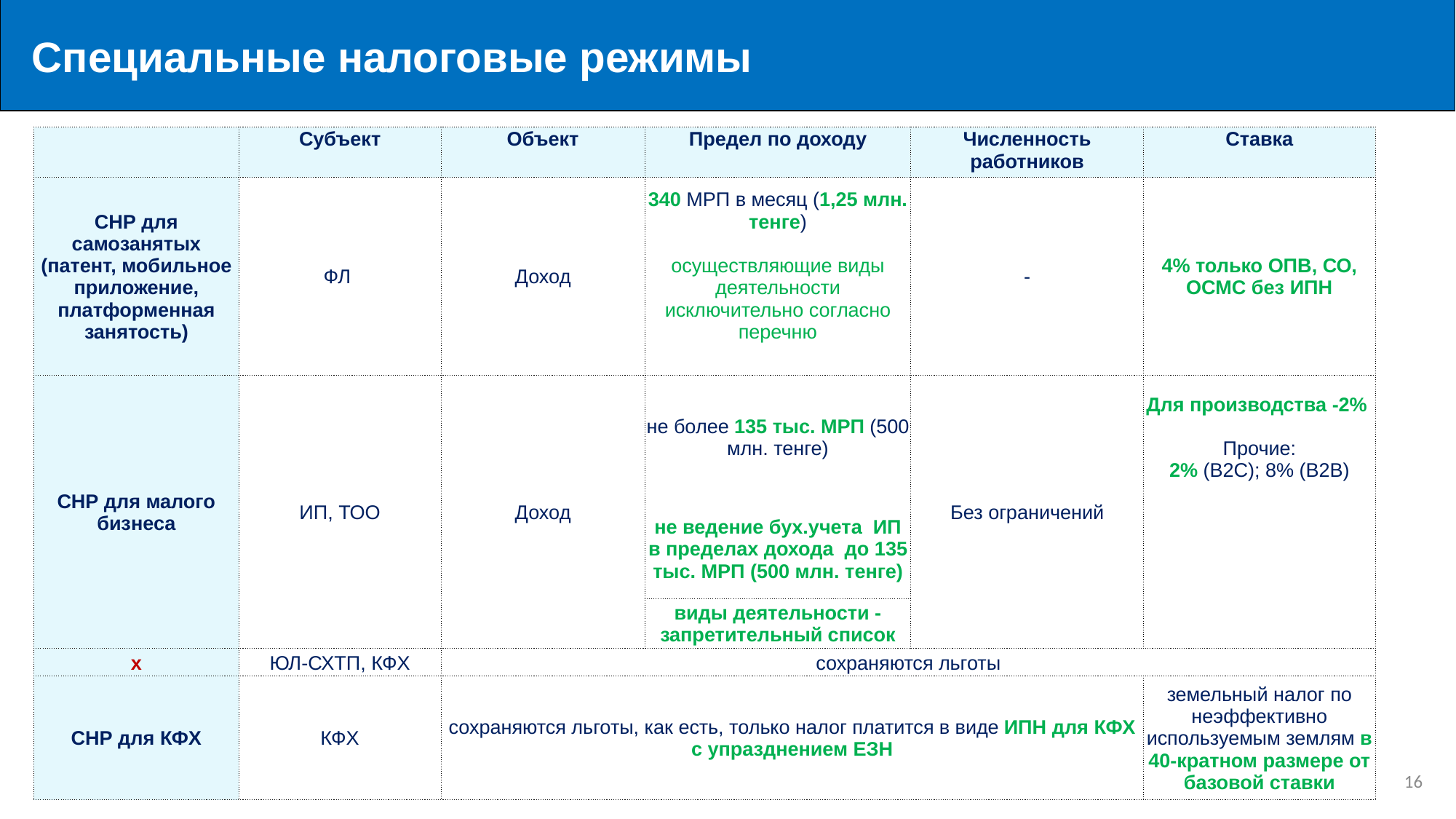

Специальные налоговые режимы
|  | Субъект | Объект | Предел по доходу | Численность работников | Ставка |
| --- | --- | --- | --- | --- | --- |
| СНР для самозанятых (патент, мобильное приложение, платформенная занятость) | ФЛ | Доход | 340 МРП в месяц (1,25 млн. тенге) осуществляющие виды деятельности исключительно согласно перечню | - | 4% только ОПВ, СО, ОСМС без ИПН |
| СНР для малого бизнеса | ИП, ТОО | Доход | не более 135 тыс. МРП (500 млн. тенге) | Без ограничений | Для производства -2% Прочие: 2% (В2С); 8% (В2В) |
|  |  |  | не ведение бух.учета ИП в пределах дохода до 135 тыс. МРП (500 млн. тенге) |  |  |
|  |  |  | виды деятельности - запретительный список |  |  |
| х | ЮЛ-СХТП, КФХ | сохраняются льготы |  |  |  |
| СНР для КФХ | КФХ | сохраняются льготы, как есть, только налог платится в виде ИПН для КФХ с упразднением ЕЗН |  |  | земельный налог по неэффективно используемым землям в 40-кратном размере от базовой ставки |
16